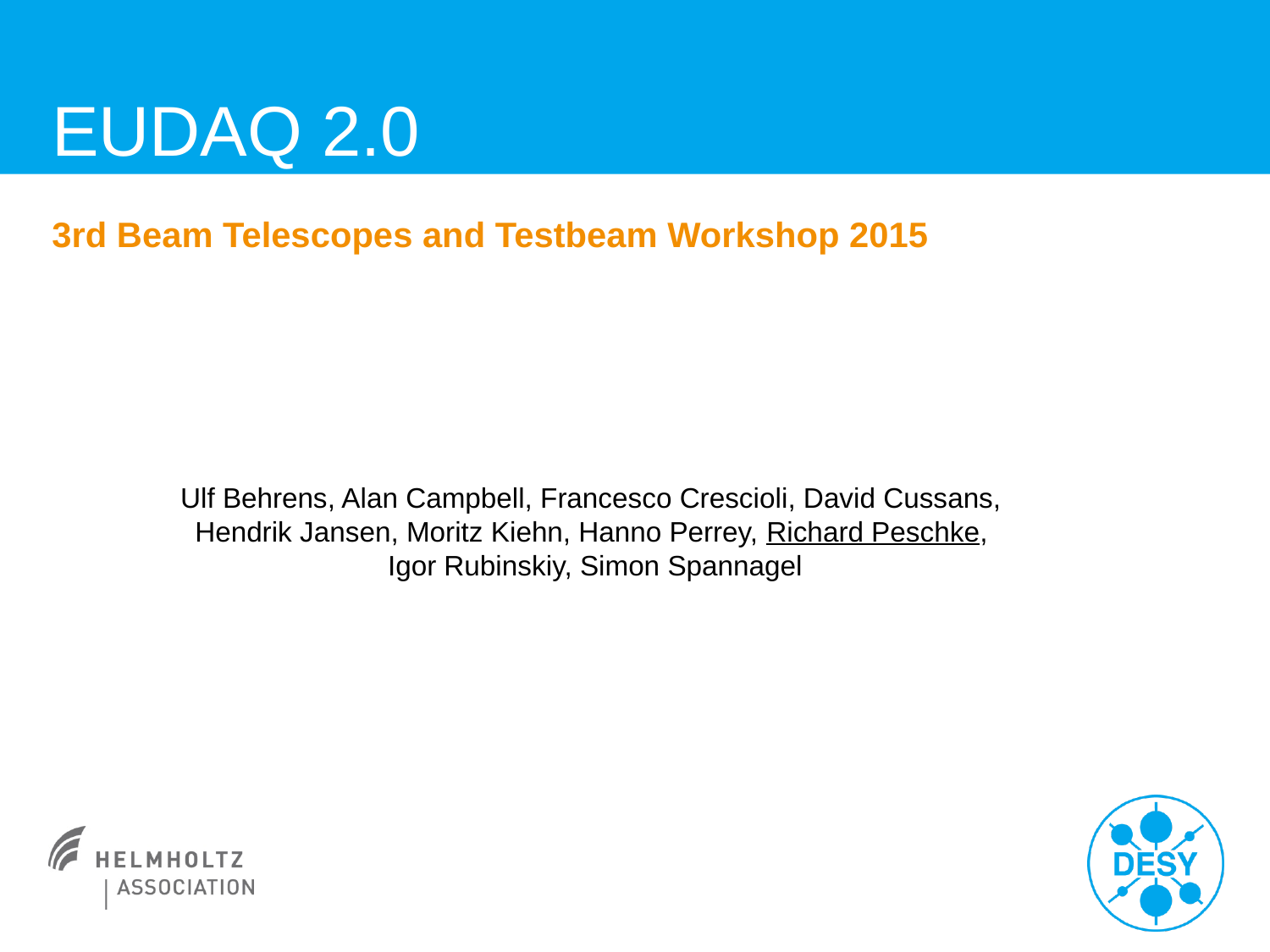

# EUDAQ 2.0
3rd Beam Telescopes and Testbeam Workshop 2015
Ulf Behrens, Alan Campbell, Francesco Crescioli, David Cussans,
Hendrik Jansen, Moritz Kiehn, Hanno Perrey, Richard Peschke,
Igor Rubinskiy, Simon Spannagel